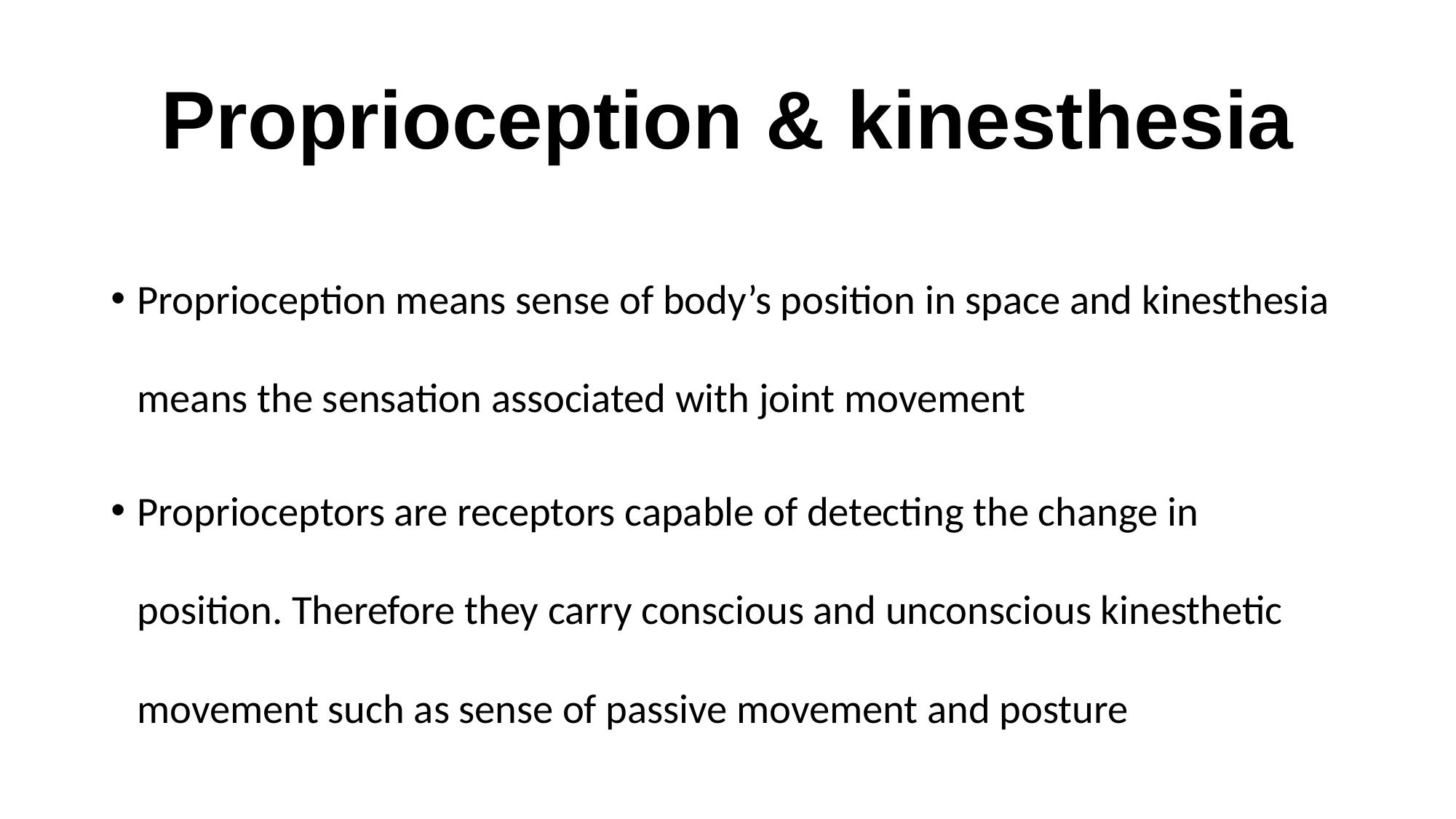

# Proprioception & kinesthesia
Proprioception means sense of body’s position in space and kinesthesia means the sensation associated with joint movement
Proprioceptors are receptors capable of detecting the change in position. Therefore they carry conscious and unconscious kinesthetic movement such as sense of passive movement and posture